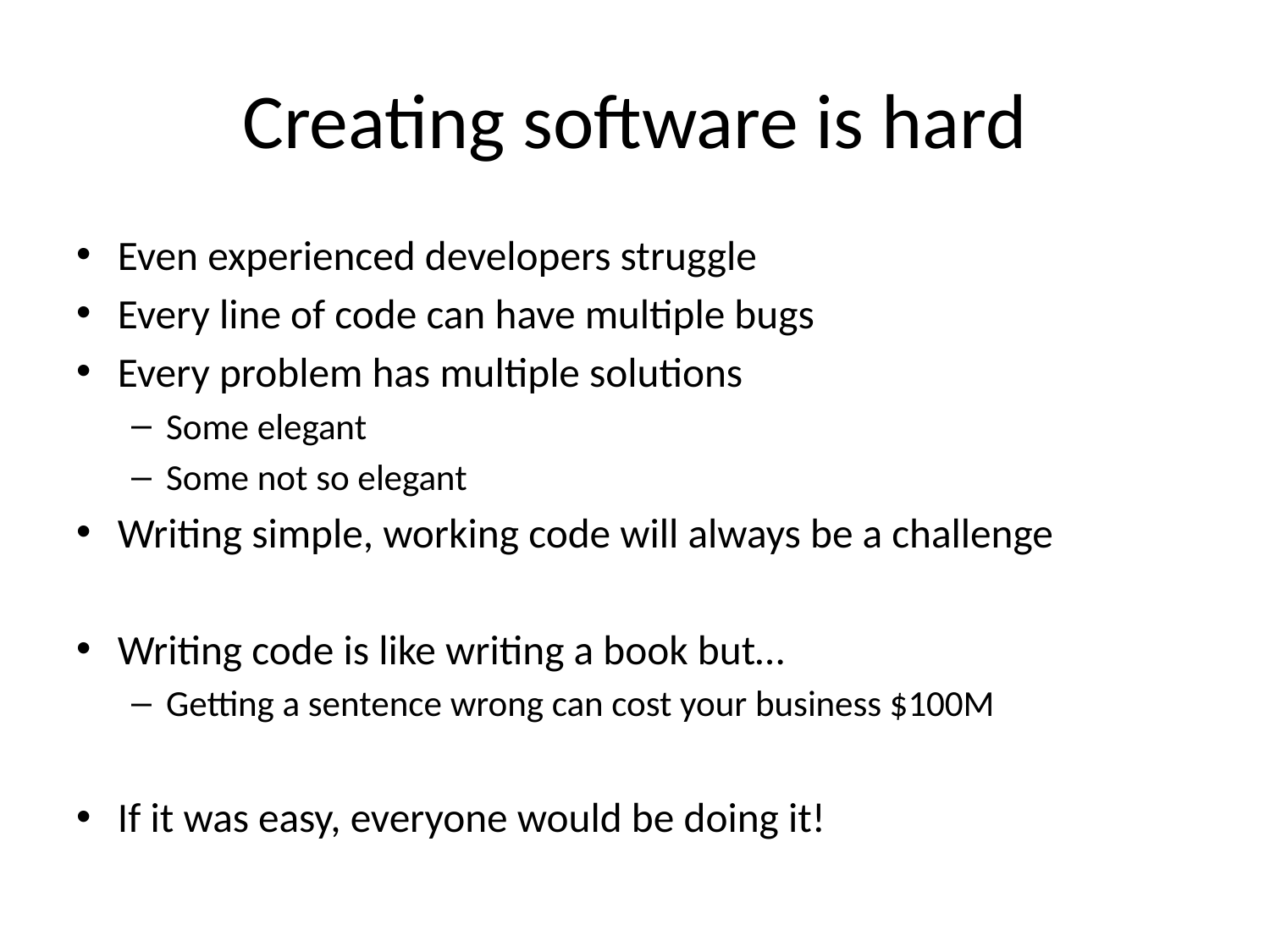

# Creating software is hard
Even experienced developers struggle
Every line of code can have multiple bugs
Every problem has multiple solutions
Some elegant
Some not so elegant
Writing simple, working code will always be a challenge

Writing code is like writing a book but…
Getting a sentence wrong can cost your business $100M

If it was easy, everyone would be doing it!